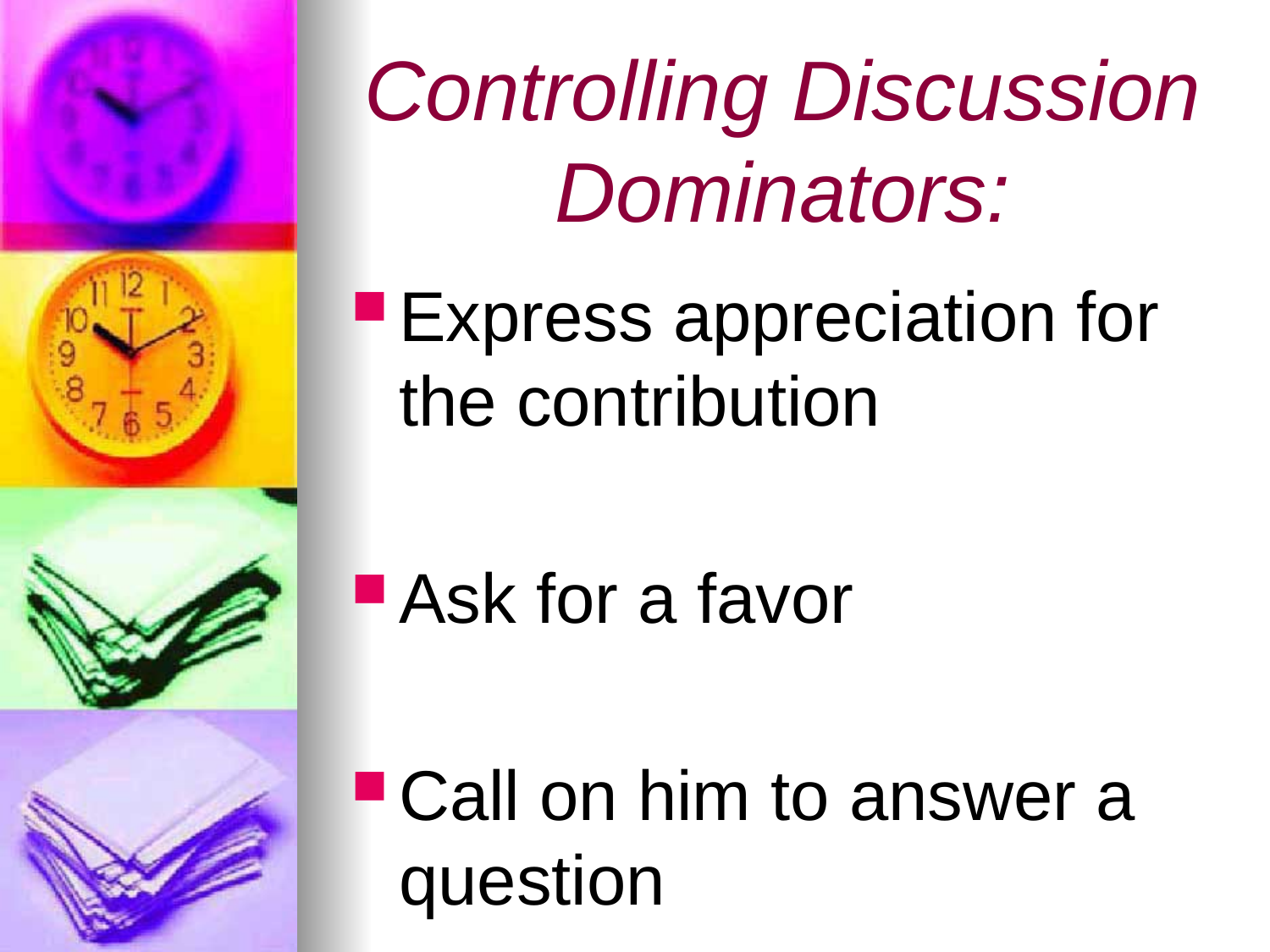

# Controlling Discussion Dominators:
Express appreciation for the contribution

Ask for a favor

Call on him to answer a question